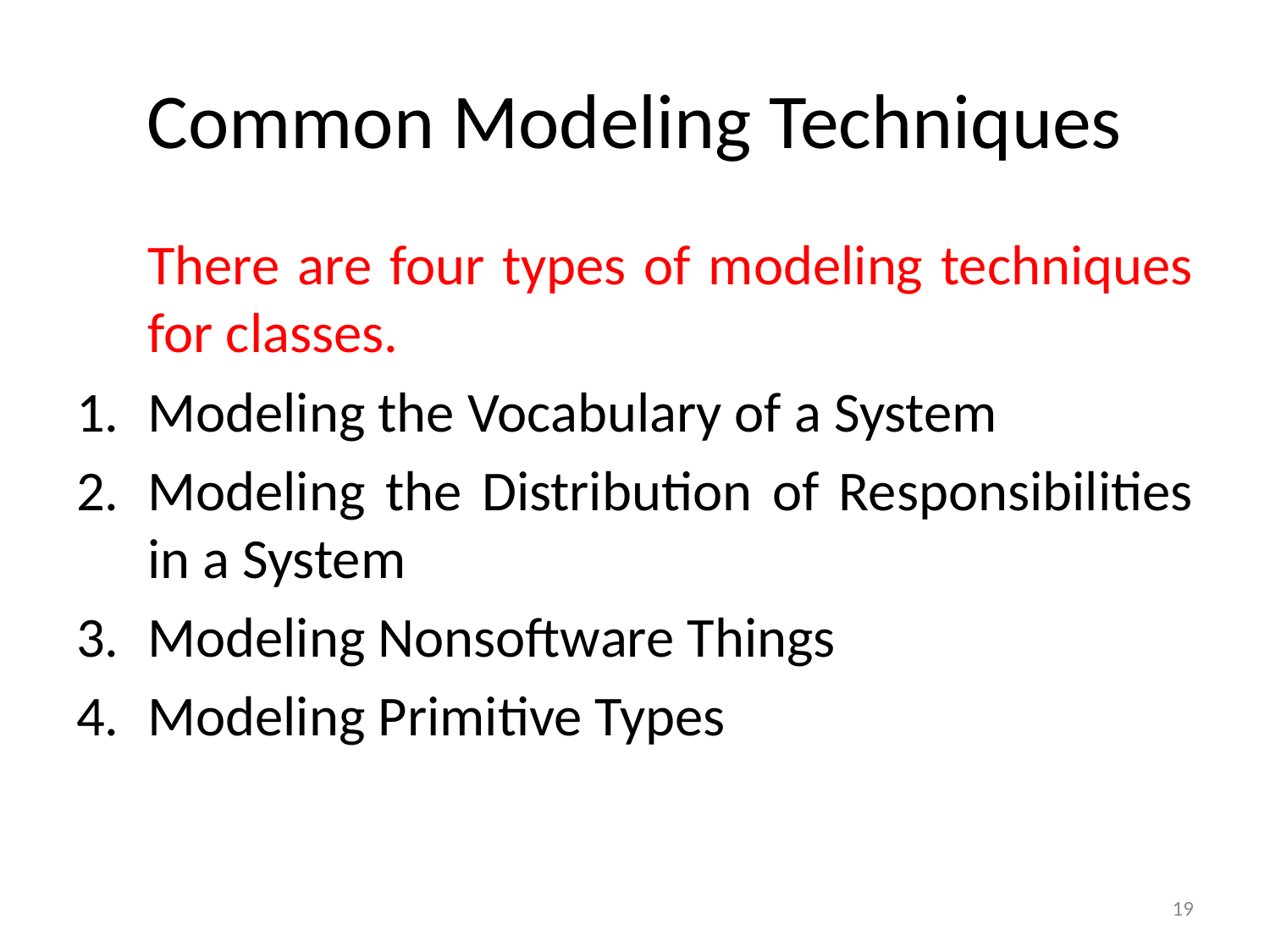

# Common Modeling Techniques
	There are four types of modeling techniques for classes.
Modeling the Vocabulary of a System
Modeling the Distribution of Responsibilities in a System
Modeling Nonsoftware Things
Modeling Primitive Types
19